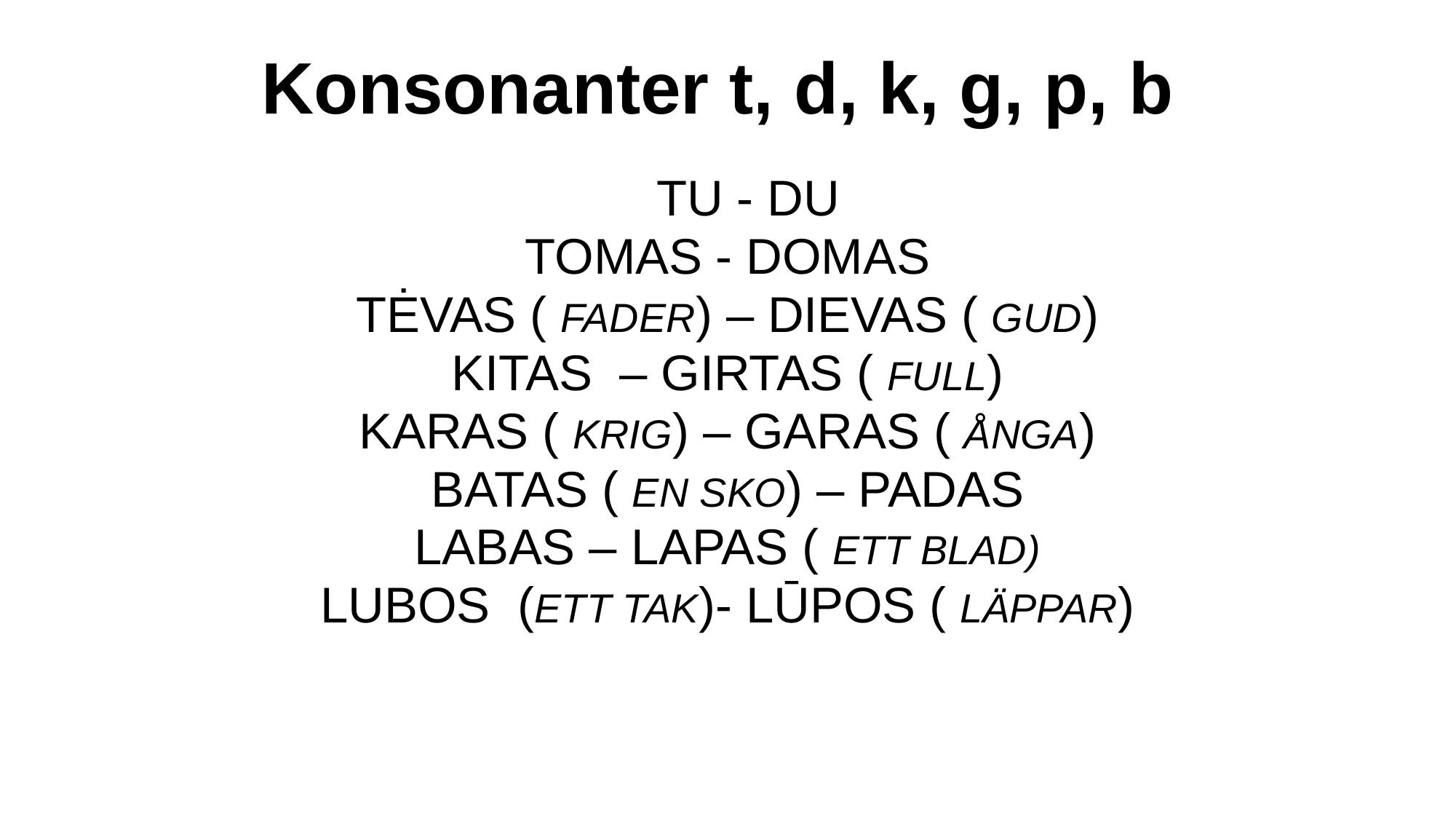

# Konsonanter t, d, k, g, p, b
   TU - DU
TOMAS - DOMAS
TĖVAS ( FADER) – DIEVAS ( GUD)
KITAS  – GIRTAS ( FULL)
KARAS ( KRIG) – GARAS ( ÅNGA)
BATAS ( EN SKO) – PADAS
LABAS – LAPAS ( ETT BLAD)
LUBOS  (ETT TAK)- LŪPOS ( LÄPPAR)